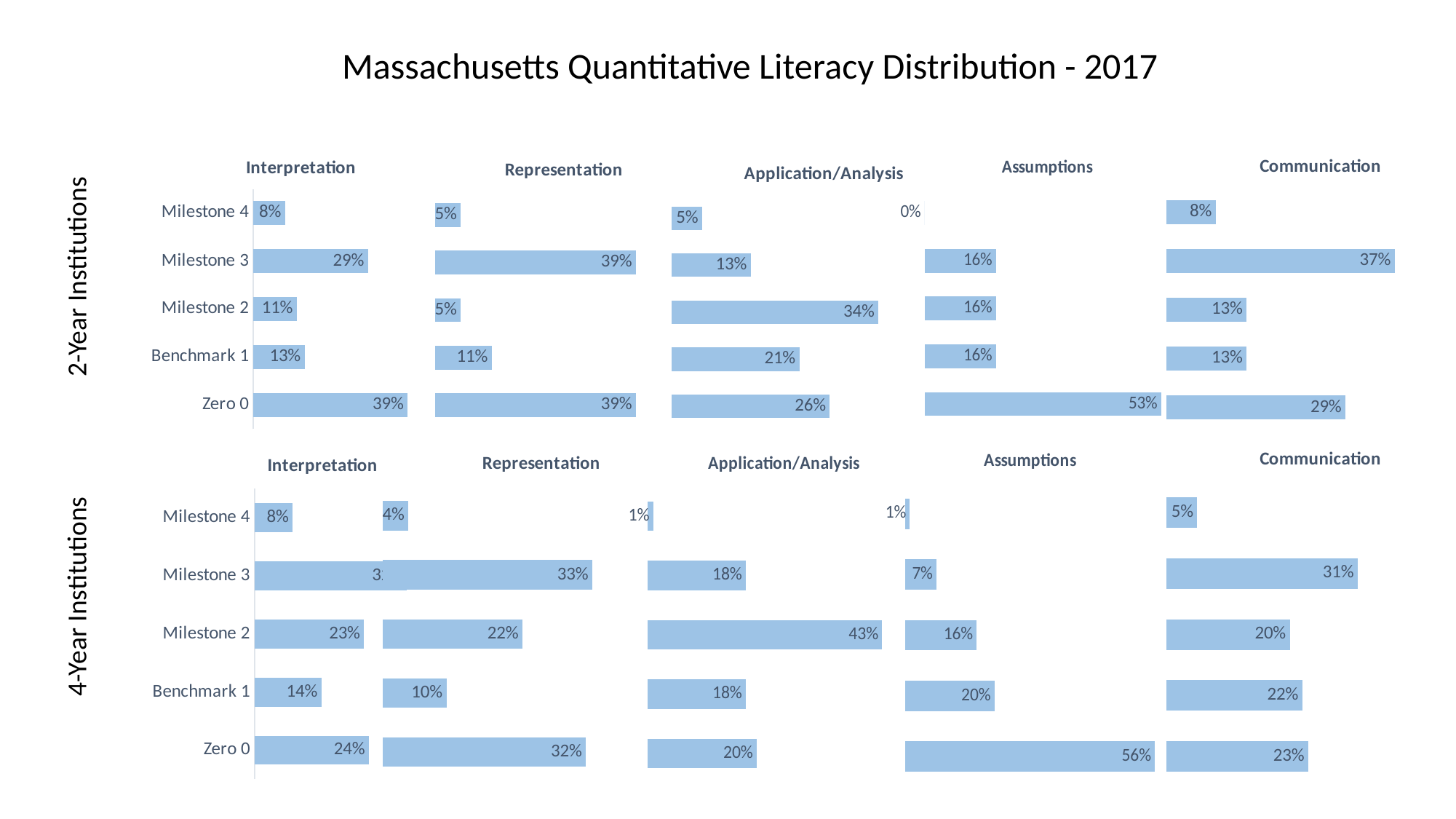

Massachusetts Quantitative Literacy Distribution - 2017

### Chart:

| Category | Communication |
|---|---|
| Zero 0 | 0.2900000000000003 |
| Benchmark 1 | 0.13 |
| Milestone 2 | 0.13 |
| Milestone 3 | 0.3700000000000004 |
| Milestone 4 | 0.08000000000000004 |

### Chart:

| Category | Interpretation |
|---|---|
| Zero 0 | 0.39000000000000046 |
| Benchmark 1 | 0.13 |
| Milestone 2 | 0.11 |
| Milestone 3 | 0.2900000000000003 |
| Milestone 4 | 0.08000000000000004 |

### Chart:

| Category | Assumptions |
|---|---|
| Zero 0 | 0.53 |
| Benchmark 1 | 0.16 |
| Milestone 2 | 0.16 |
| Milestone 3 | 0.16 |
| Milestone 4 | 0.0 |

### Chart:

| Category | Representation |
|---|---|
| Zero 0 | 0.39000000000000046 |
| Benchmark 1 | 0.11 |
| Milestone 2 | 0.05 |
| Milestone 3 | 0.39000000000000046 |
| Milestone 4 | 0.05 |

### Chart:

| Category | Application/Analysis |
|---|---|
| Zero 0 | 0.26 |
| Benchmark 1 | 0.2100000000000002 |
| Milestone 2 | 0.34 |
| Milestone 3 | 0.13 |
| Milestone 4 | 0.05 |
2-Year Institutions

### Chart:

| Category | Communication |
|---|---|
| Zero 0 | 0.23 |
| Benchmark 1 | 0.22 |
| Milestone 2 | 0.2 |
| Milestone 3 | 0.3100000000000004 |
| Milestone 4 | 0.05 |

### Chart:

| Category | Assumptions |
|---|---|
| Zero 0 | 0.56 |
| Benchmark 1 | 0.2 |
| Milestone 2 | 0.16 |
| Milestone 3 | 0.07000000000000002 |
| Milestone 4 | 0.010000000000000005 |

### Chart:

| Category | Application/Analysis |
|---|---|
| Zero 0 | 0.2 |
| Benchmark 1 | 0.1800000000000002 |
| Milestone 2 | 0.4300000000000004 |
| Milestone 3 | 0.1800000000000002 |
| Milestone 4 | 0.010000000000000005 |

### Chart:

| Category | Representation |
|---|---|
| Zero 0 | 0.32000000000000045 |
| Benchmark 1 | 0.1 |
| Milestone 2 | 0.22 |
| Milestone 3 | 0.3300000000000005 |
| Milestone 4 | 0.04000000000000002 |

### Chart:

| Category | Interpretation |
|---|---|
| Zero 0 | 0.24000000000000019 |
| Benchmark 1 | 0.14 |
| Milestone 2 | 0.23 |
| Milestone 3 | 0.32000000000000045 |
| Milestone 4 | 0.08000000000000004 |
4-Year Institutions